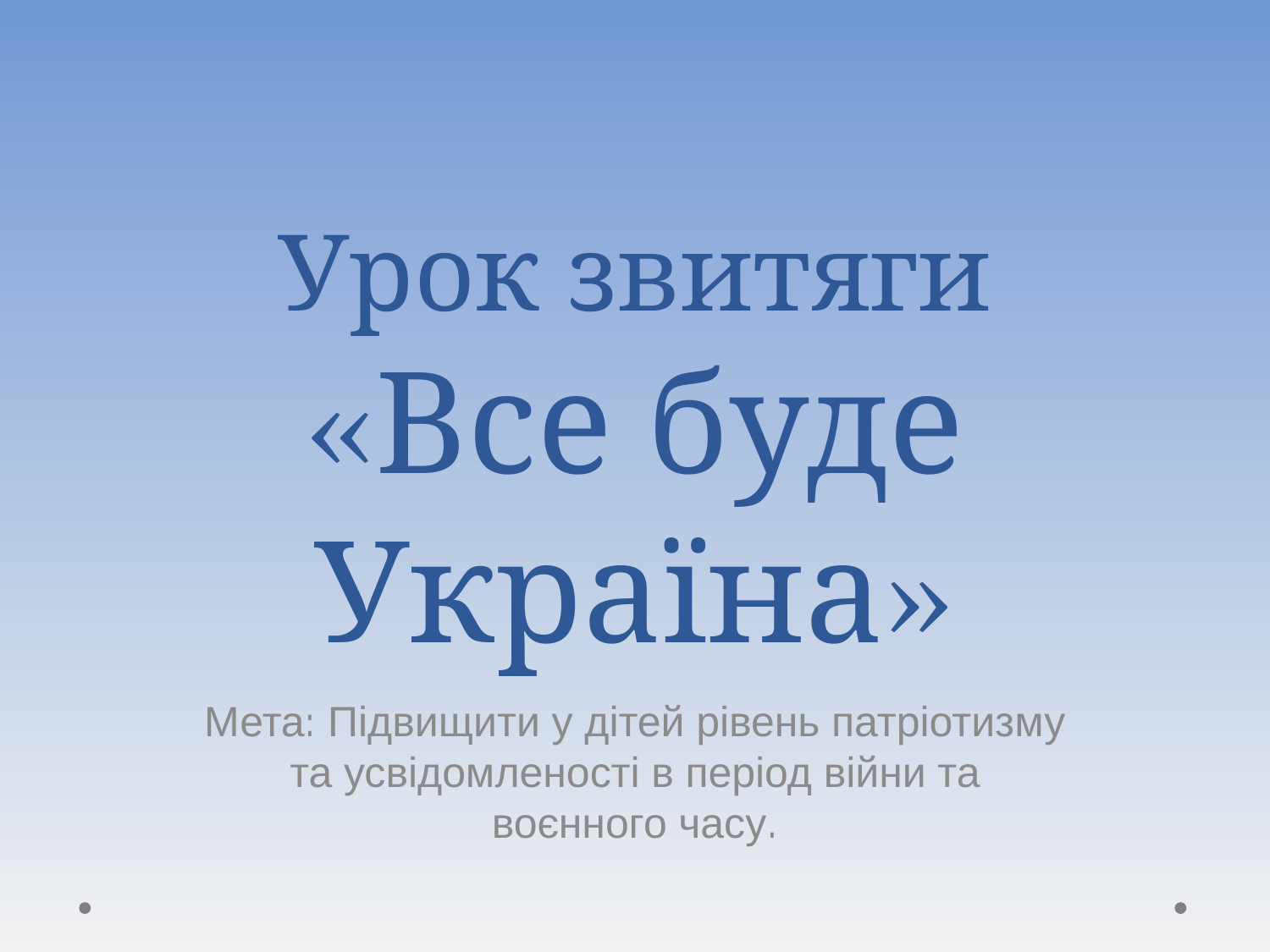

# Урок звитяги «Все буде Україна»
Мета: Підвищити у дітей рівень патріотизму та усвідомленості в період війни та воєнного часу.